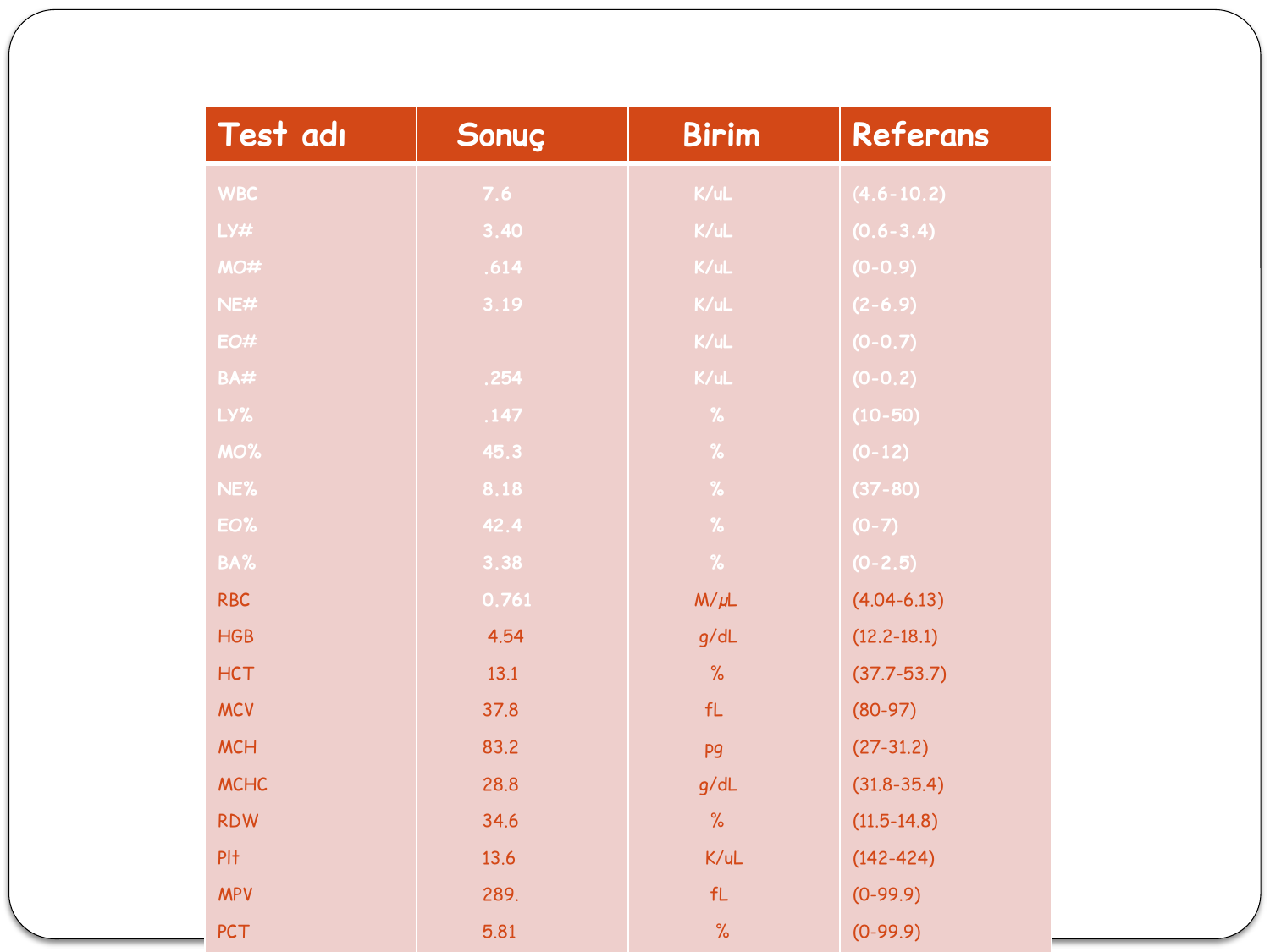

| Test adı | Sonuç | Birim | Referans |
| --- | --- | --- | --- |
| WBC LY# MO# NE# EO# BA# LY% MO% NE% EO% BA% RBC HGB HCT MCV MCH MCHC RDW Plt MPV PCT PDW | 7.6 3.40 .614 3.19 .254 .147 45.3 8.18 42.4 3.38 0.761 4.54 13.1 37.8 83.2 28.8 34.6 13.6 289. 5.81 .168 18.2 | K/uL K/uL K/uL K/uL K/uL K/uL % % % % % M/µL g/dL % fL pg g/dL % K/uL fL % 10(OSD) | (4.6-10.2) (0.6-3.4) (0-0.9) (2-6.9) (0-0.7) (0-0.2) (10-50) (0-12) (37-80) (0-7) (0-2.5) (4.04-6.13) (12.2-18.1) (37.7-53.7) (80-97) (27-31.2) (31.8-35.4) (11.5-14.8) (142-424) (0-99.9) (0-99.9) (0-99.9) |